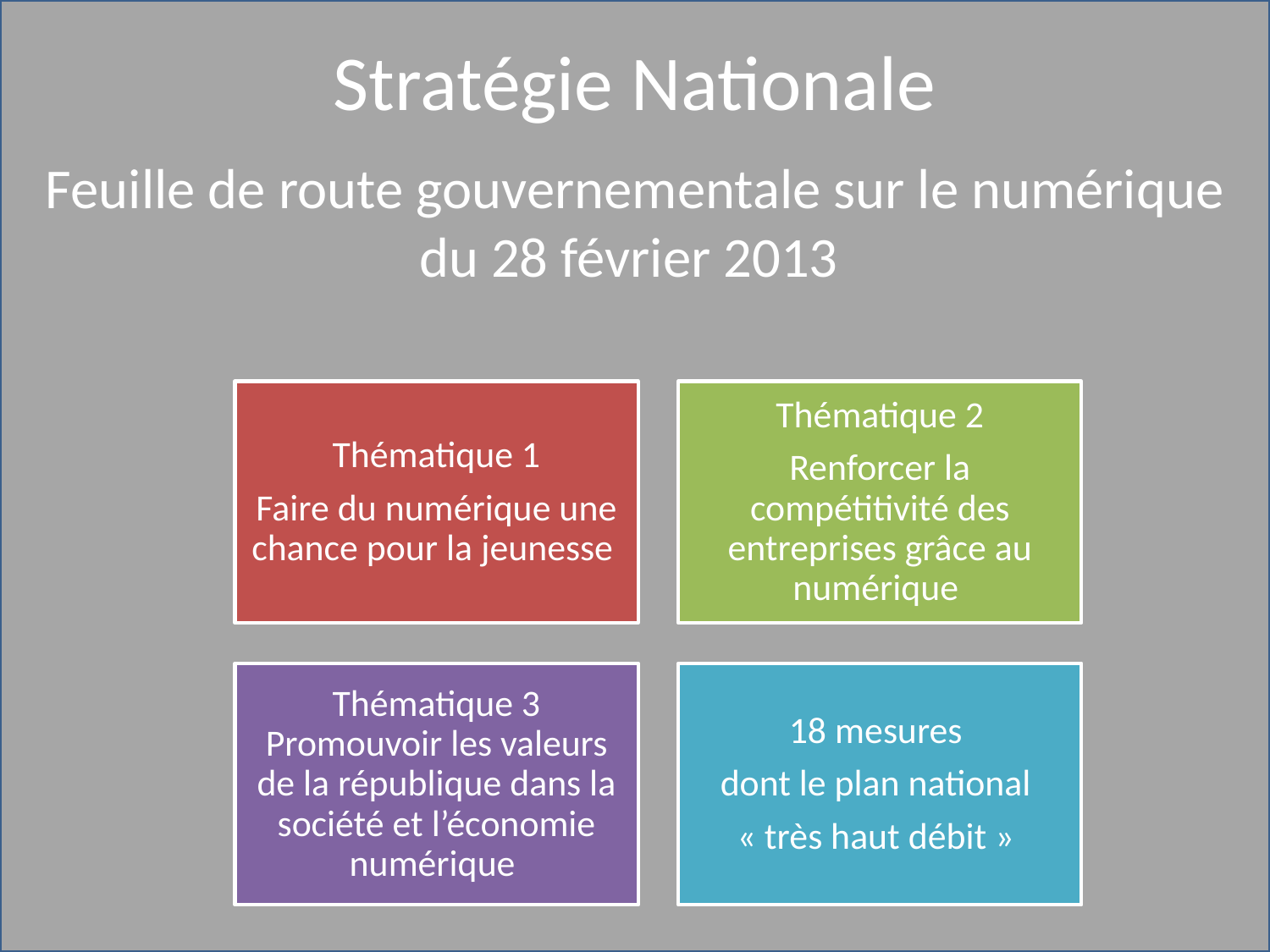

# Stratégie Nationale
Feuille de route gouvernementale sur le numérique du 28 février 2013

Thématique 1
Faire du numérique une chance pour la jeunesse
Thématique 2
Renforcer la compétitivité des entreprises grâce au numérique
Thématique 3 Promouvoir les valeurs de la république dans la société et l’économie numérique
18 mesures
dont le plan national
« très haut débit »